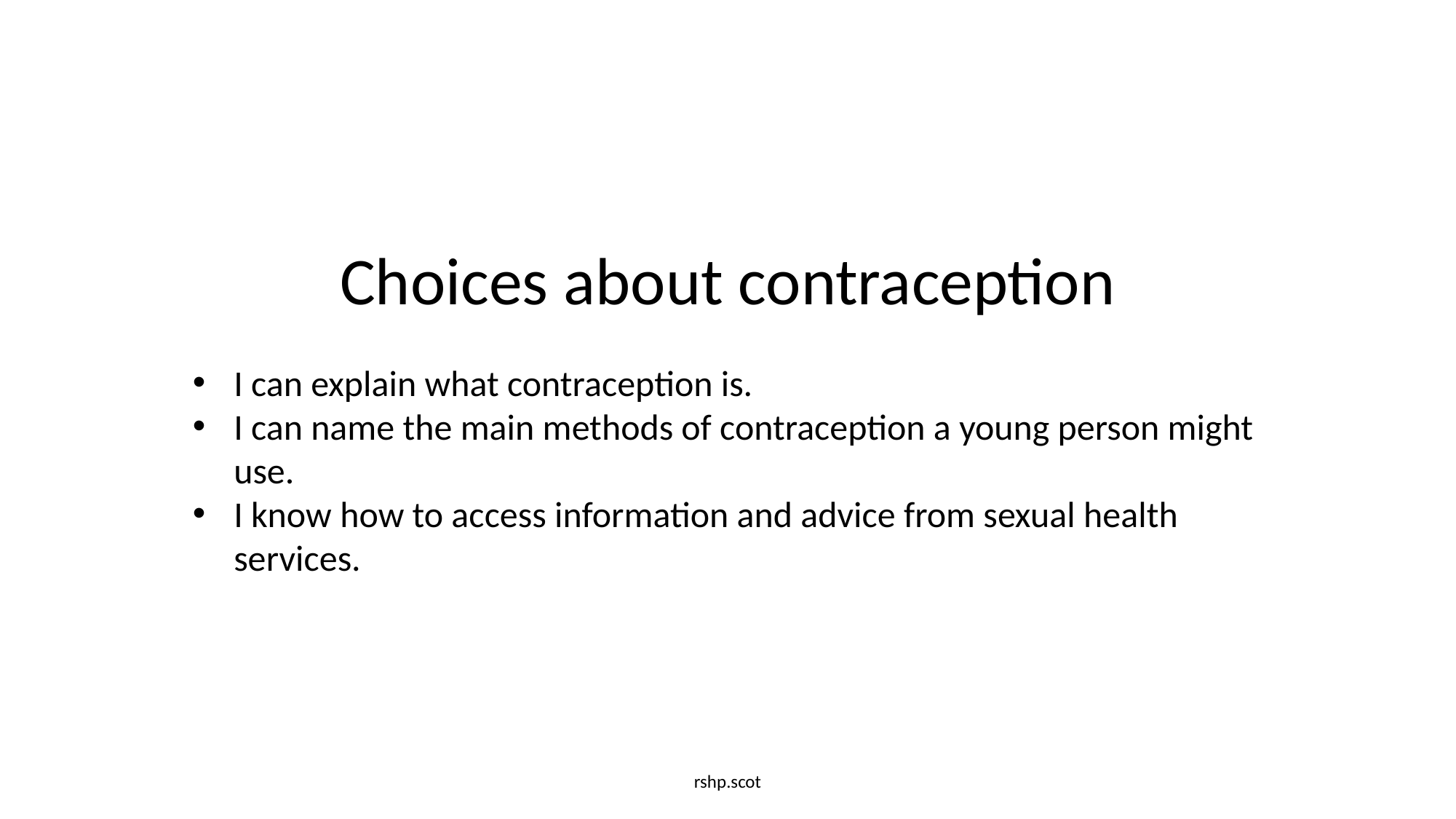

# Choices about contraception
I can explain what contraception is.
I can name the main methods of contraception a young person might use.
I know how to access information and advice from sexual health services.

rshp.scot